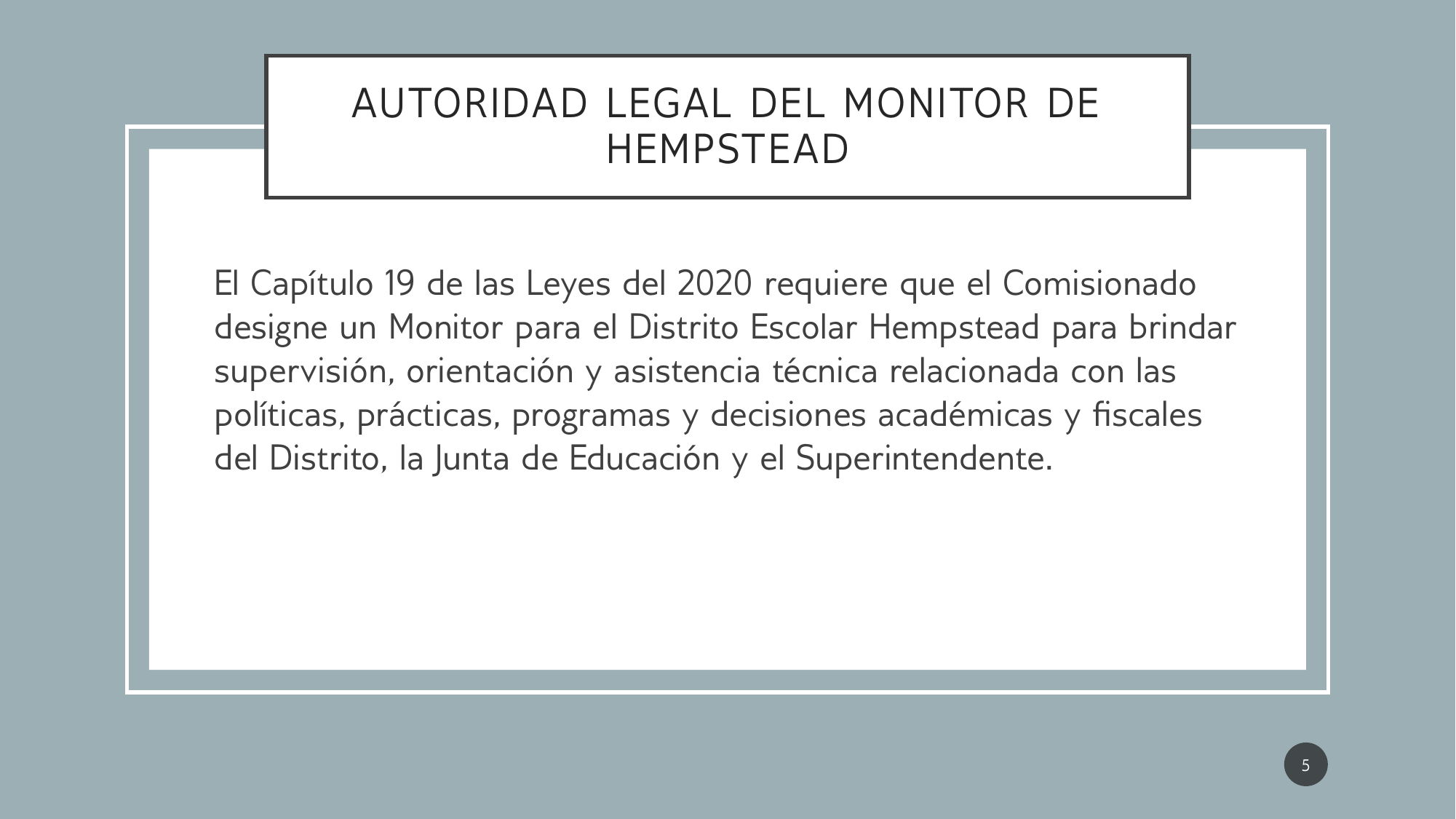

# Autoridad legal del monitor de Hempstead

El Capítulo 19 de las Leyes del 2020 requiere que el Comisionado designe un Monitor para el Distrito Escolar Hempstead para brindar supervisión, orientación y asistencia técnica relacionada con las políticas, prácticas, programas y decisiones académicas y fiscales del Distrito, la Junta de Educación y el Superintendente.

5